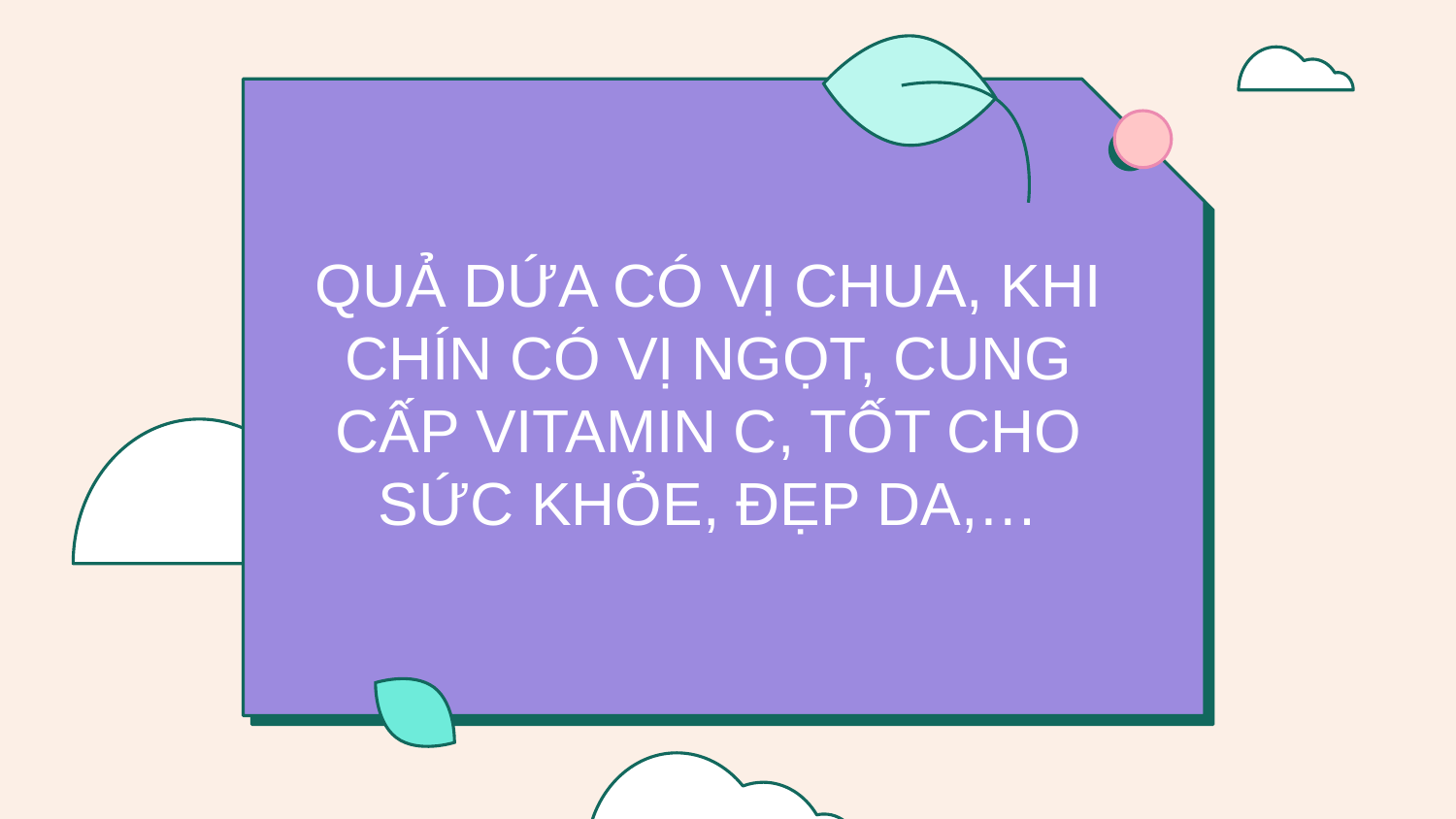

QUẢ DỨA CÓ VỊ CHUA, KHI CHÍN CÓ VỊ NGỌT, CUNG CẤP VITAMIN C, TỐT CHO SỨC KHỎE, ĐẸP DA,…